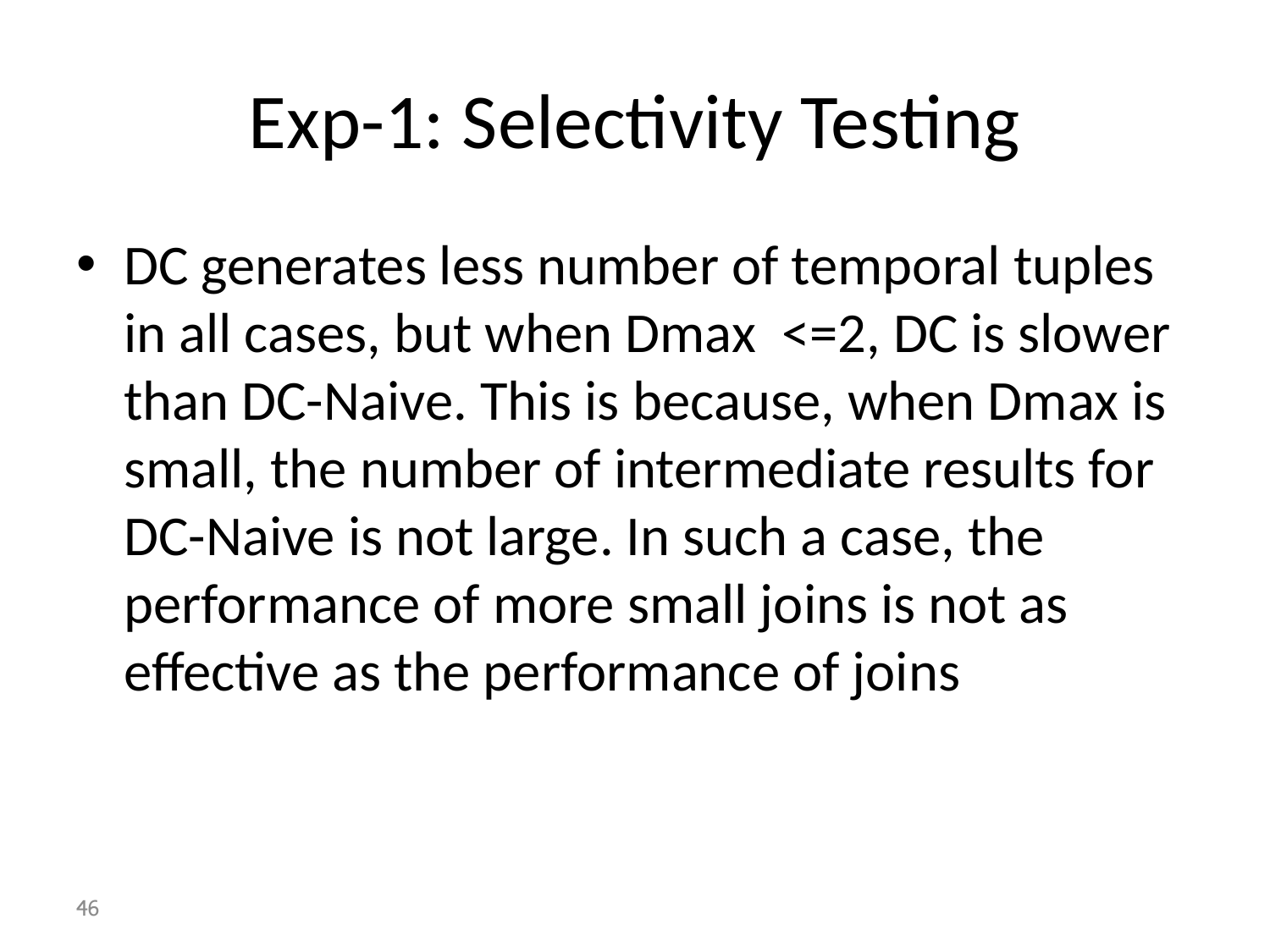

# Exp-1: Selectivity Testing
DC generates less number of temporal tuples in all cases, but when Dmax  <=2, DC is slower than DC-Naive. This is because, when Dmax is small, the number of intermediate results for DC-Naive is not large. In such a case, the performance of more small joins is not as effective as the performance of joins
46